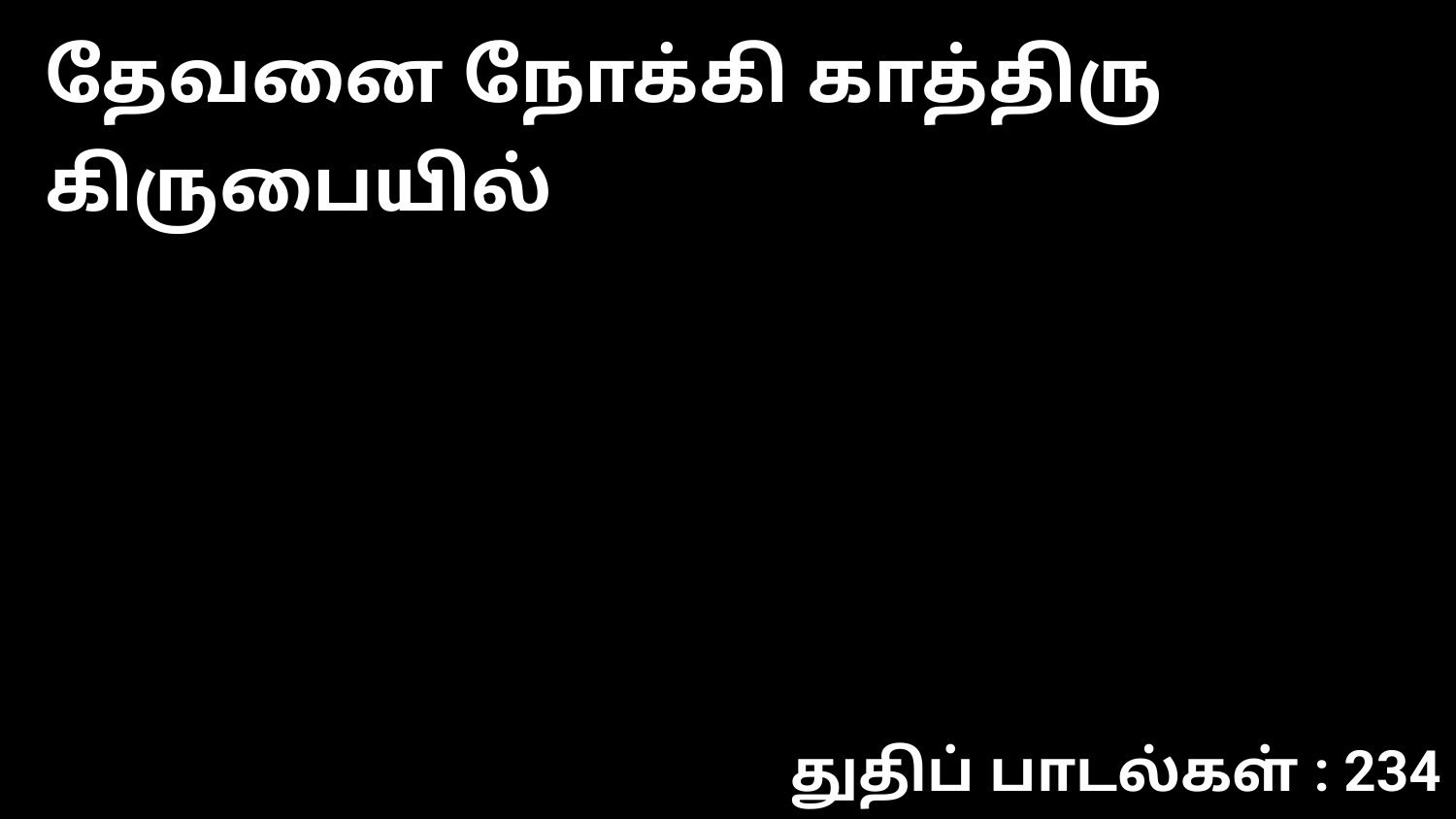

தேவனை நோக்கி காத்திரு கிருபையில்
துதிப் பாடல்கள் : 234